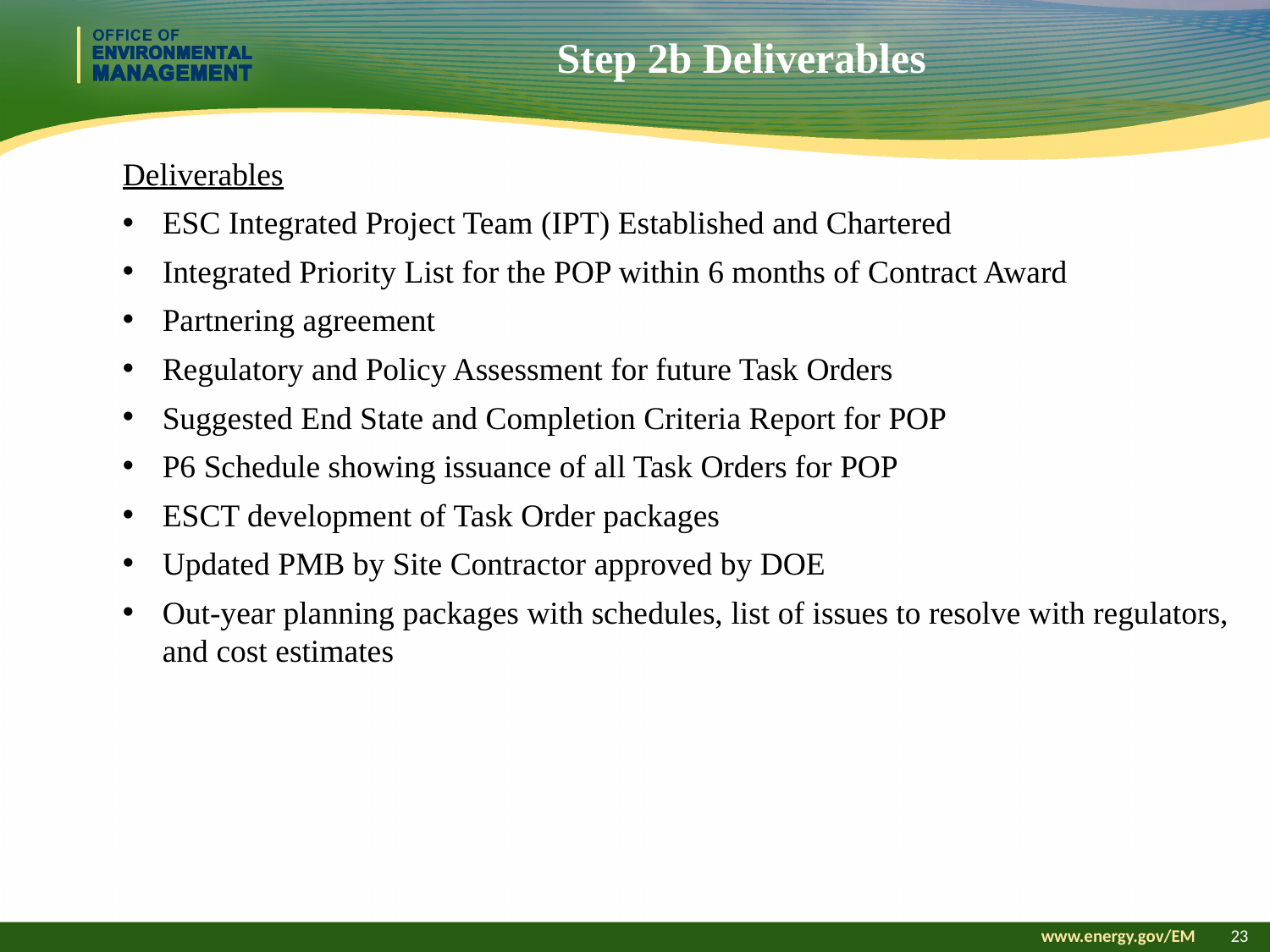

# Step 2b Deliverables
Deliverables
ESC Integrated Project Team (IPT) Established and Chartered
Integrated Priority List for the POP within 6 months of Contract Award
Partnering agreement
Regulatory and Policy Assessment for future Task Orders
Suggested End State and Completion Criteria Report for POP
P6 Schedule showing issuance of all Task Orders for POP
ESCT development of Task Order packages
Updated PMB by Site Contractor approved by DOE
Out-year planning packages with schedules, list of issues to resolve with regulators, and cost estimates